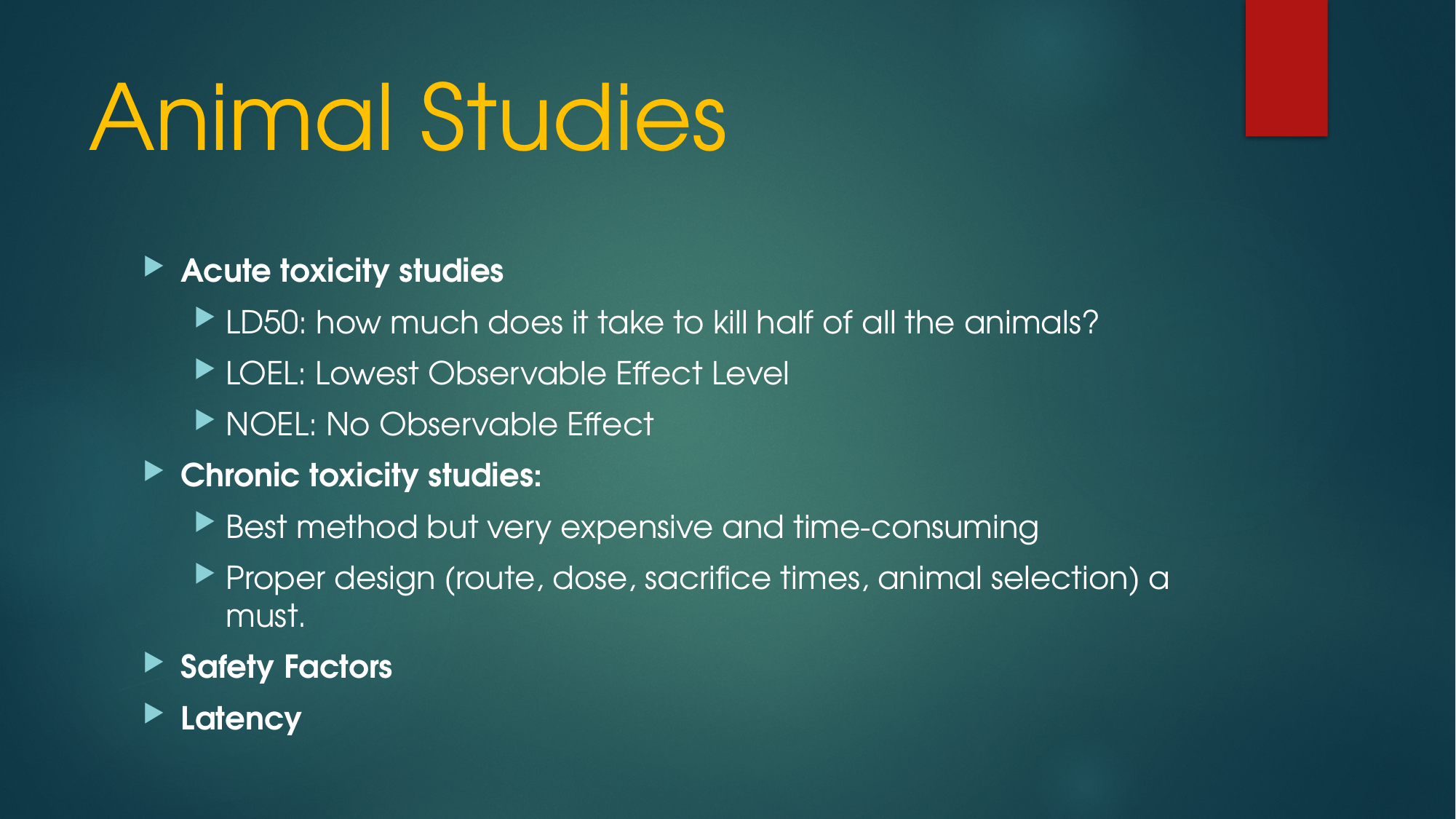

# Animal Studies
Acute toxicity studies
LD50: how much does it take to kill half of all the animals?
LOEL: Lowest Observable Effect Level
NOEL: No Observable Effect
Chronic toxicity studies:
Best method but very expensive and time-consuming
Proper design (route, dose, sacrifice times, animal selection) a must.
Safety Factors
Latency